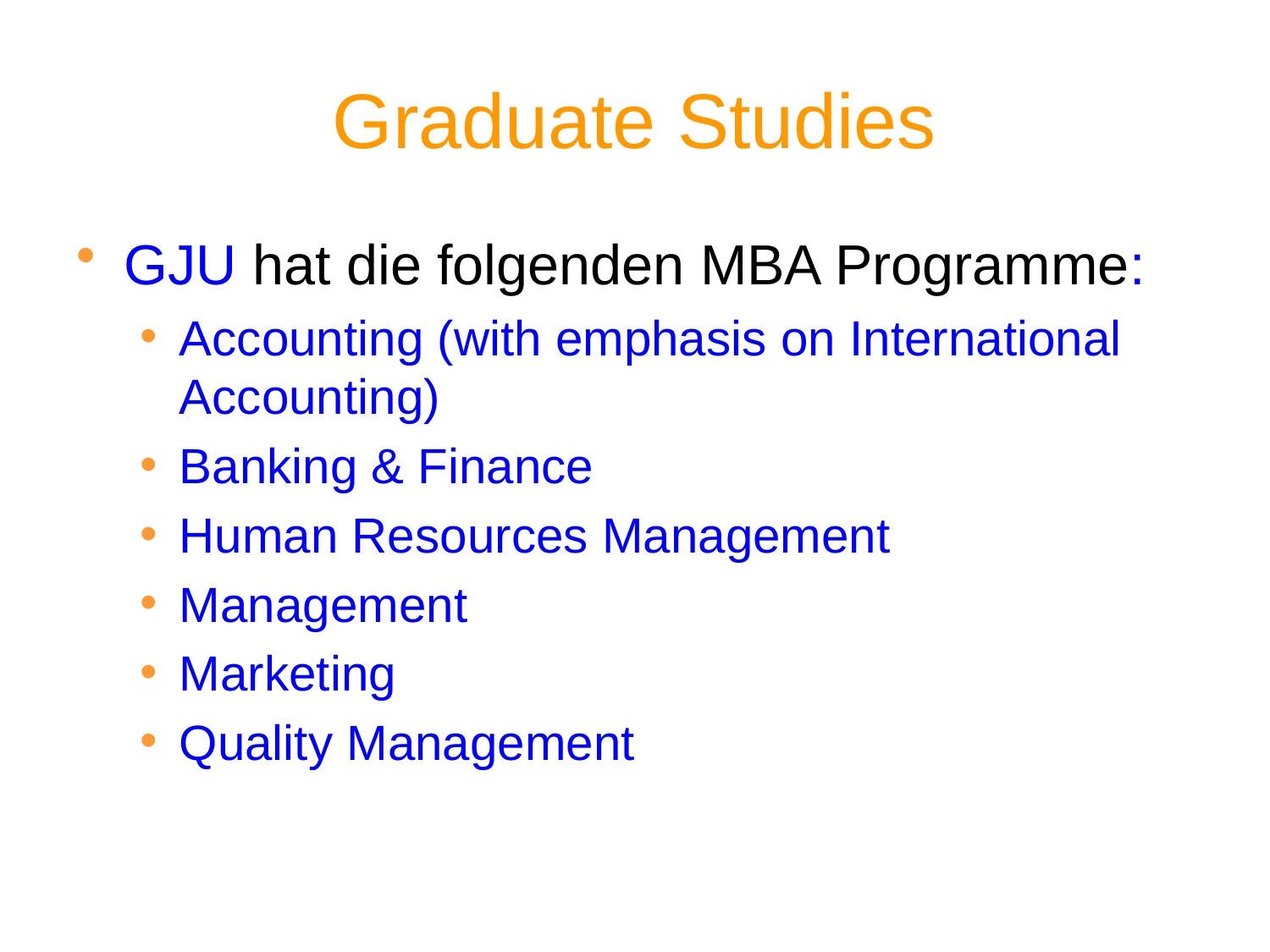

Graduate Studies
GJU hat die folgenden MBA Programme:
Accounting (with emphasis on International Accounting)
Banking & Finance
Human Resources Management
Management
Marketing
Quality Management